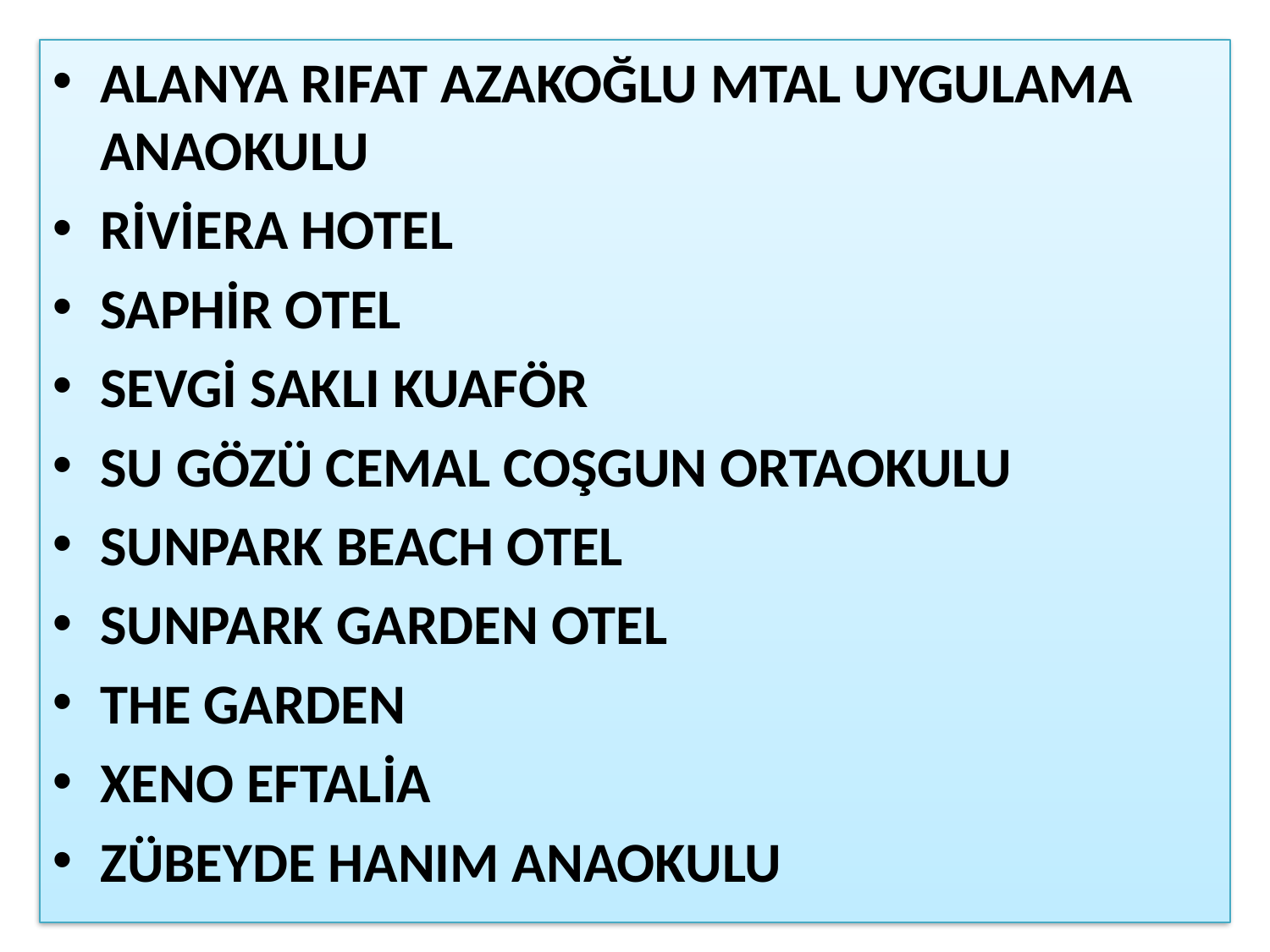

ALANYA RIFAT AZAKOĞLU MTAL UYGULAMA ANAOKULU
RİVİERA HOTEL
SAPHİR OTEL
SEVGİ SAKLI KUAFÖR
SU GÖZÜ CEMAL COŞGUN ORTAOKULU
SUNPARK BEACH OTEL
SUNPARK GARDEN OTEL
THE GARDEN
XENO EFTALİA
ZÜBEYDE HANIM ANAOKULU